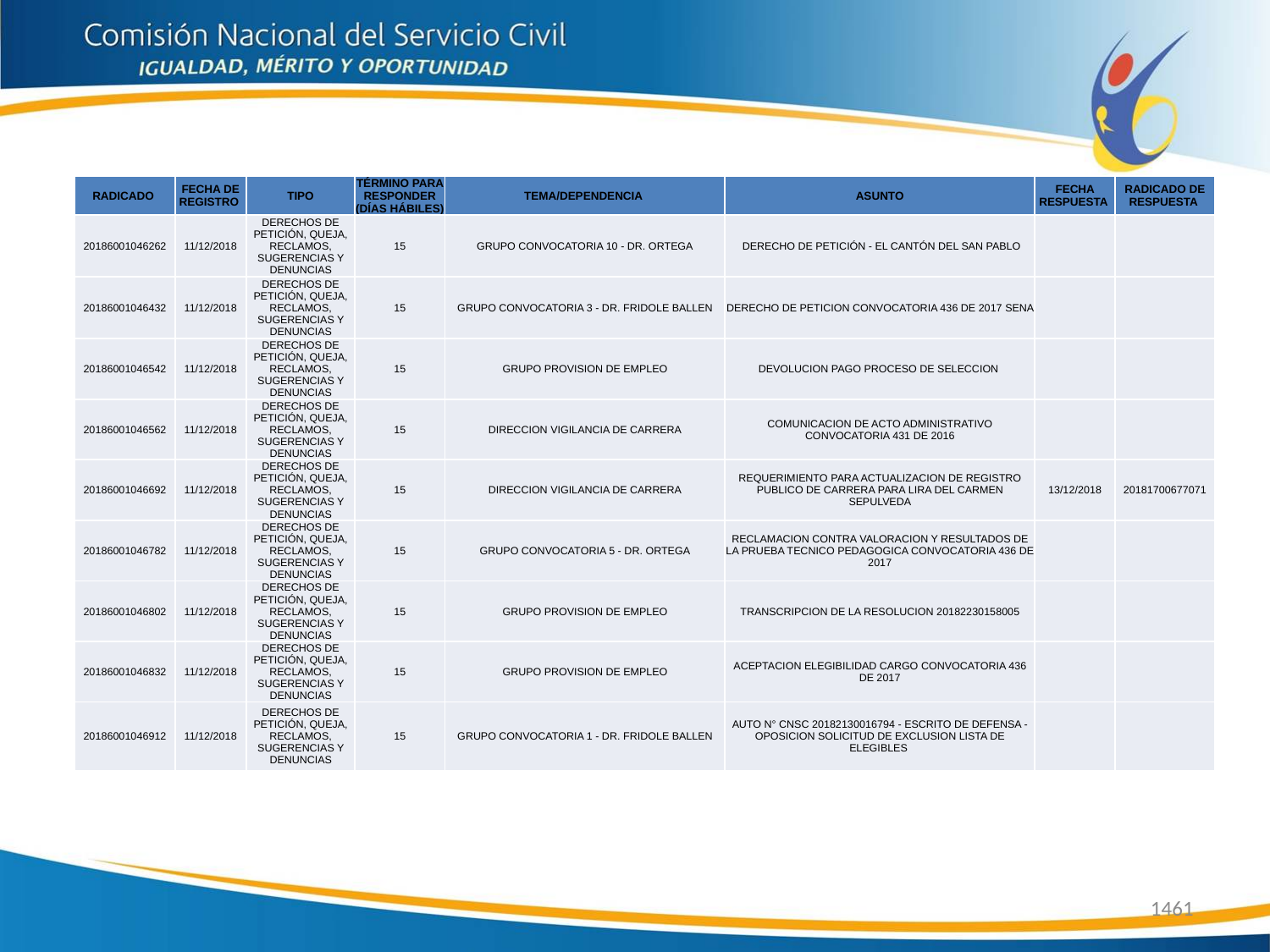

| RADICADO | FECHA DE REGISTRO | TIPO | TÉRMINO PARA RESPONDER (DÍAS HÁBILES) | TEMA/DEPENDENCIA | ASUNTO | FECHA RESPUESTA | RADICADO DE RESPUESTA |
| --- | --- | --- | --- | --- | --- | --- | --- |
| 20186001046262 | 11/12/2018 | DERECHOS DE PETICIÓN, QUEJA, RECLAMOS, SUGERENCIAS Y DENUNCIAS | 15 | GRUPO CONVOCATORIA 10 - DR. ORTEGA | DERECHO DE PETICIÓN - EL CANTÓN DEL SAN PABLO |  |  |
| 20186001046432 | 11/12/2018 | DERECHOS DE PETICIÓN, QUEJA, RECLAMOS, SUGERENCIAS Y DENUNCIAS | 15 | GRUPO CONVOCATORIA 3 - DR. FRIDOLE BALLEN | DERECHO DE PETICION CONVOCATORIA 436 DE 2017 SENA |  |  |
| 20186001046542 | 11/12/2018 | DERECHOS DE PETICIÓN, QUEJA, RECLAMOS, SUGERENCIAS Y DENUNCIAS | 15 | GRUPO PROVISION DE EMPLEO | DEVOLUCION PAGO PROCESO DE SELECCION |  |  |
| 20186001046562 | 11/12/2018 | DERECHOS DE PETICIÓN, QUEJA, RECLAMOS, SUGERENCIAS Y DENUNCIAS | 15 | DIRECCION VIGILANCIA DE CARRERA | COMUNICACION DE ACTO ADMINISTRATIVO CONVOCATORIA 431 DE 2016 |  |  |
| 20186001046692 | 11/12/2018 | DERECHOS DE PETICIÓN, QUEJA, RECLAMOS, SUGERENCIAS Y DENUNCIAS | 15 | DIRECCION VIGILANCIA DE CARRERA | REQUERIMIENTO PARA ACTUALIZACION DE REGISTRO PUBLICO DE CARRERA PARA LIRA DEL CARMEN SEPULVEDA | 13/12/2018 | 20181700677071 |
| 20186001046782 | 11/12/2018 | DERECHOS DE PETICIÓN, QUEJA, RECLAMOS, SUGERENCIAS Y DENUNCIAS | 15 | GRUPO CONVOCATORIA 5 - DR. ORTEGA | RECLAMACION CONTRA VALORACION Y RESULTADOS DE LA PRUEBA TECNICO PEDAGOGICA CONVOCATORIA 436 DE 2017 |  |  |
| 20186001046802 | 11/12/2018 | DERECHOS DE PETICIÓN, QUEJA, RECLAMOS, SUGERENCIAS Y DENUNCIAS | 15 | GRUPO PROVISION DE EMPLEO | TRANSCRIPCION DE LA RESOLUCION 20182230158005 |  |  |
| 20186001046832 | 11/12/2018 | DERECHOS DE PETICIÓN, QUEJA, RECLAMOS, SUGERENCIAS Y DENUNCIAS | 15 | GRUPO PROVISION DE EMPLEO | ACEPTACION ELEGIBILIDAD CARGO CONVOCATORIA 436 DE 2017 |  |  |
| 20186001046912 | 11/12/2018 | DERECHOS DE PETICIÓN, QUEJA, RECLAMOS, SUGERENCIAS Y DENUNCIAS | 15 | GRUPO CONVOCATORIA 1 - DR. FRIDOLE BALLEN | AUTO N° CNSC 20182130016794 - ESCRITO DE DEFENSA - OPOSICION SOLICITUD DE EXCLUSION LISTA DE ELEGIBLES |  |  |
1461